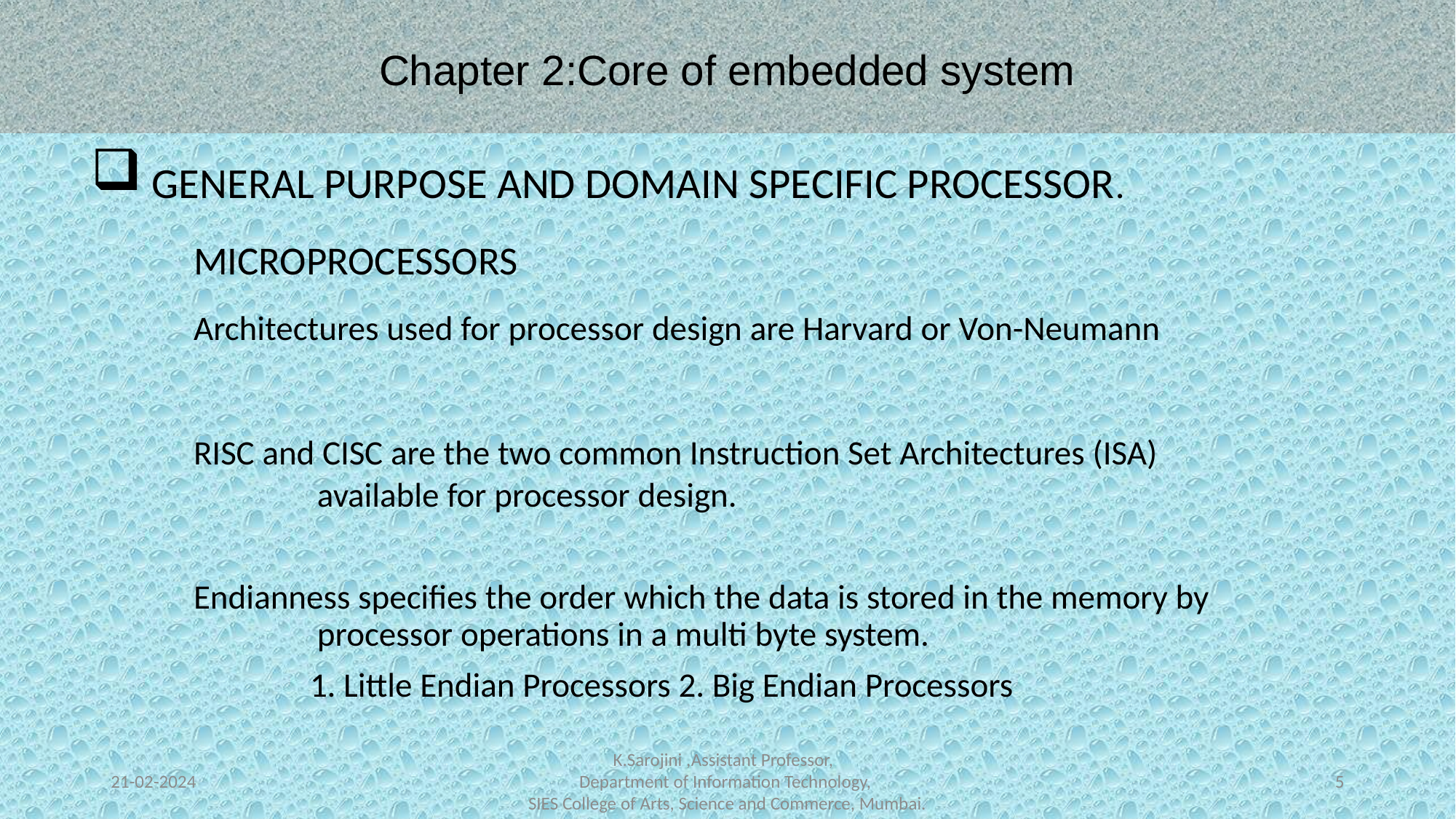

# Chapter 2:Core of embedded system
 GENERAL PURPOSE AND DOMAIN SPECIFIC PROCESSOR.
	MICROPROCESSORS
		Architectures used for processor design are Harvard or Von-Neumann

		RISC and CISC are the two common Instruction Set Architectures (ISA)
                             available for processor design.

		Endianness specifies the order which the data is stored in the memory by
                             processor operations in a multi byte system.
                            1. Little Endian Processors 2. Big Endian Processors
21-02-2024
K.Sarojini ,Assistant Professor,
Department of Information Technology,
SIES College of Arts, Science and Commerce, Mumbai.
5